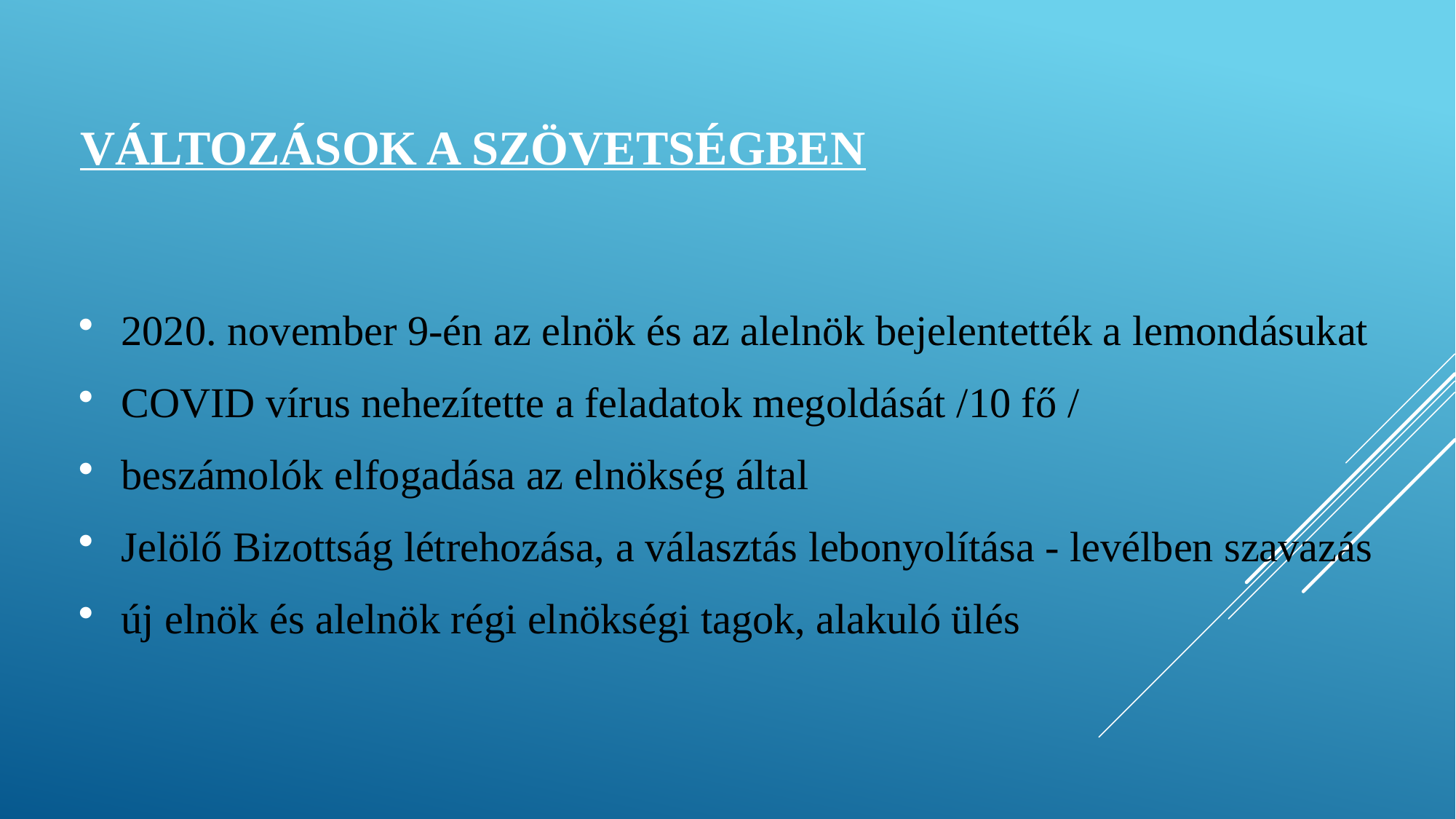

# VÁLTOZÁSOK A SZÖVETSÉGBEN
2020. november 9-én az elnök és az alelnök bejelentették a lemondásukat
COVID vírus nehezítette a feladatok megoldását /10 fő /
beszámolók elfogadása az elnökség által
Jelölő Bizottság létrehozása, a választás lebonyolítása - levélben szavazás
új elnök és alelnök régi elnökségi tagok, alakuló ülés